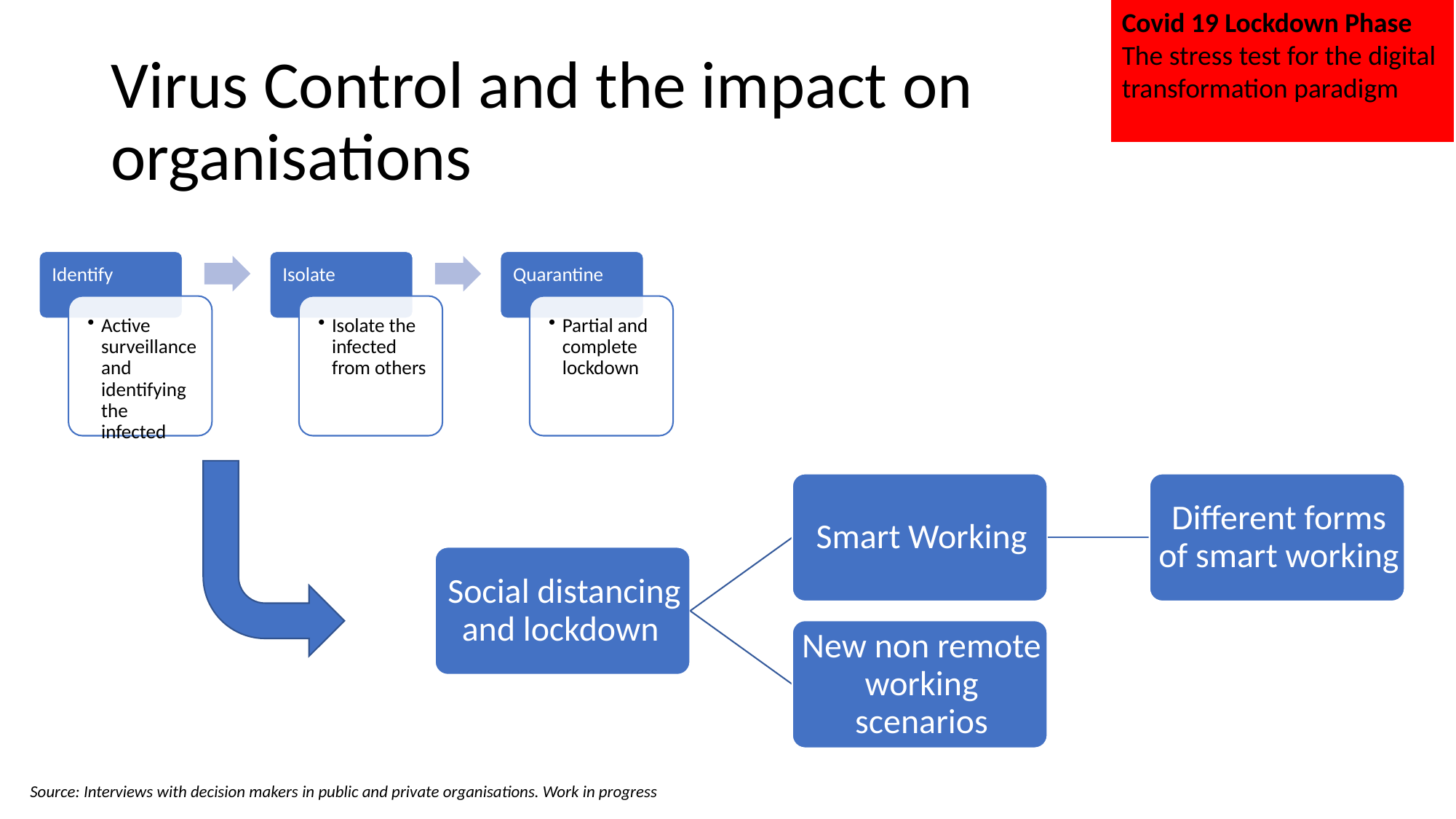

Covid 19 Lockdown Phase
The stress test for the digital
transformation paradigm

# Virus Control and the impact on organisations
Identify
Active surveillance and identifying the infected

Isolate
Isolate the infected from others

Quarantine
Partial and complete lockdown
Social distancing and lockdown

Smart Working

Different forms of smart working

New non remote working scenarios

Source: Interviews with decision makers in public and private organisations. Work in progress